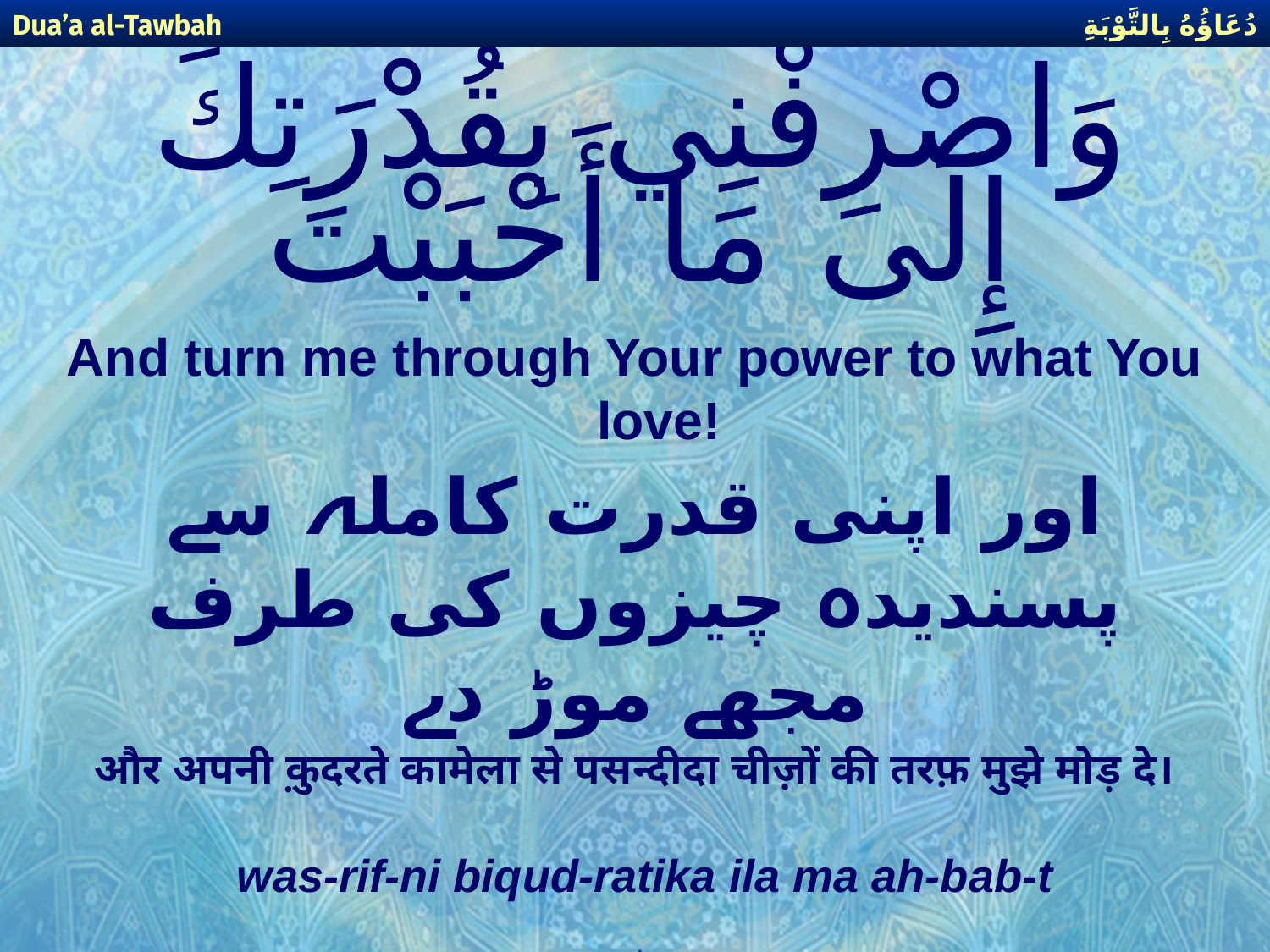

دُعَاؤُهُ بِالتَّوْبَةِ
Dua’a al-Tawbah
# وَاصْرِفْنِي بِقُدْرَتِكَ إِلَى مَا أَحْبَبْتَ
And turn me through Your power to what You love!
اور اپنی قدرت کاملہ سے پسندیدہ چیزوں کی طرف مجھے موڑ دے
और अपनी क़ुदरते कामेला से पसन्दीदा चीज़ों की तरफ़ मुझे मोड़ दे।
was-rif-ni biqud-ratika ila ma ah-bab-t